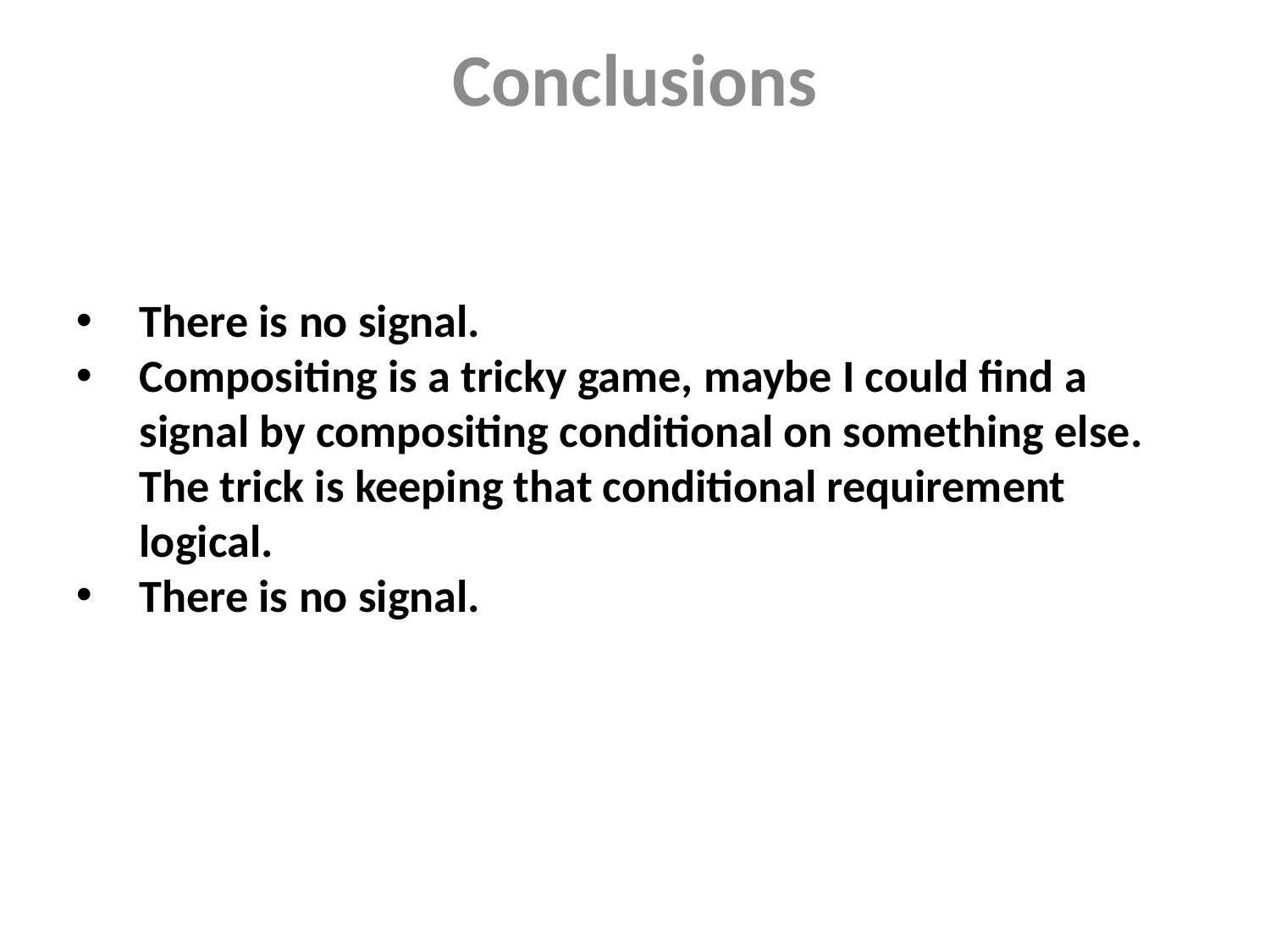

Conclusions
There is no signal.
Compositing is a tricky game, maybe I could find a signal by compositing conditional on something else. The trick is keeping that conditional requirement logical.
There is no signal.